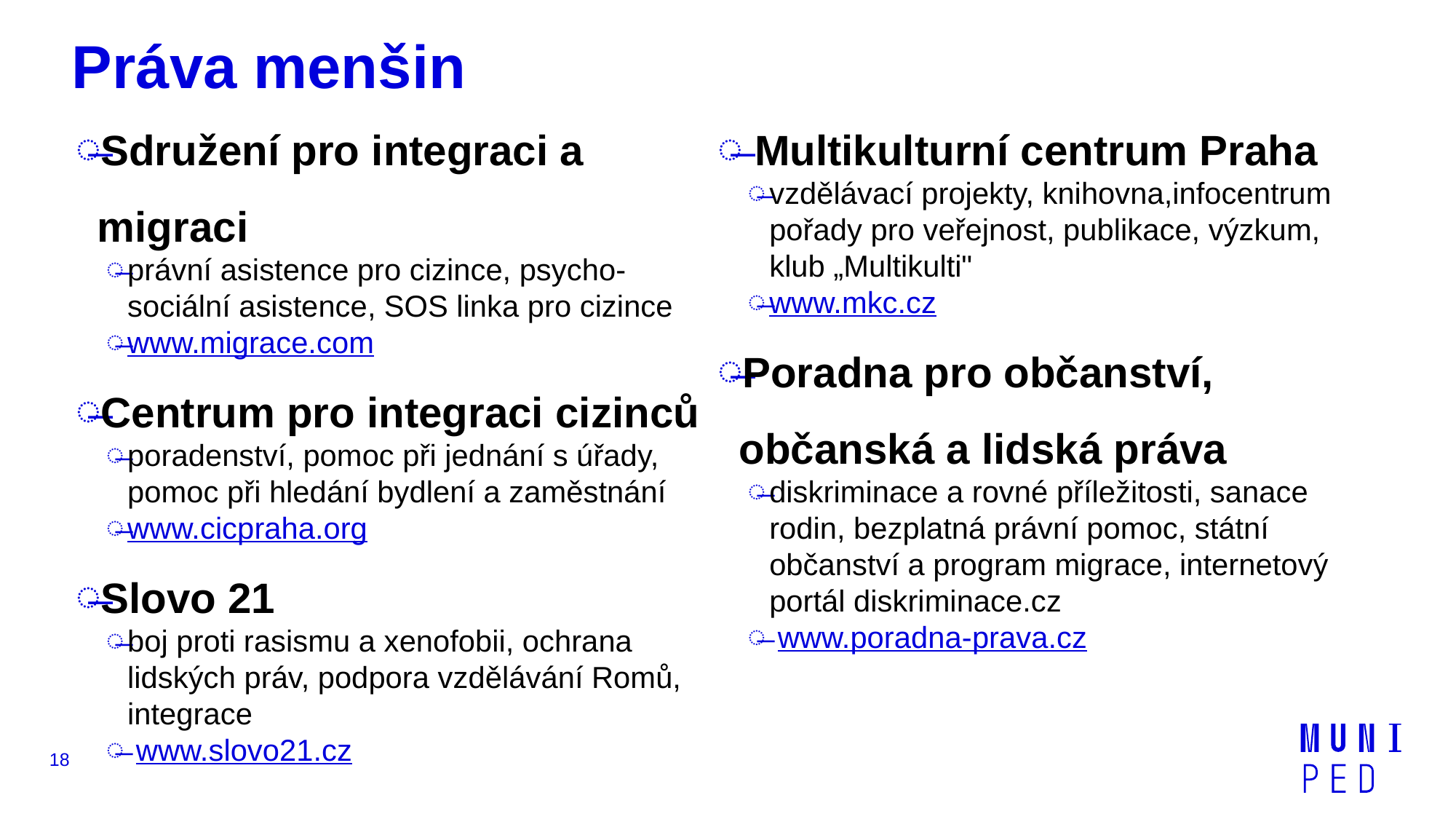

# Práva menšin
Sdružení pro integraci a migraci
právní asistence pro cizince, psycho-sociální asistence, SOS linka pro cizince
www.migrace.com
Centrum pro integraci cizinců
poradenství, pomoc při jednání s úřady, pomoc při hledání bydlení a zaměstnání
www.cicpraha.org
Slovo 21
boj proti rasismu a xenofobii, ochrana lidských práv, podpora vzdělávání Romů, integrace
 www.slovo21.cz
 Multikulturní centrum Praha
vzdělávací projekty, knihovna,infocentrum pořady pro veřejnost, publikace, výzkum, klub „Multikulti"
www.mkc.cz
Poradna pro občanství, občanská a lidská práva
diskriminace a rovné příležitosti, sanace rodin, bezplatná právní pomoc, státní občanství a program migrace, internetový portál diskriminace.cz
 www.poradna-prava.cz

18